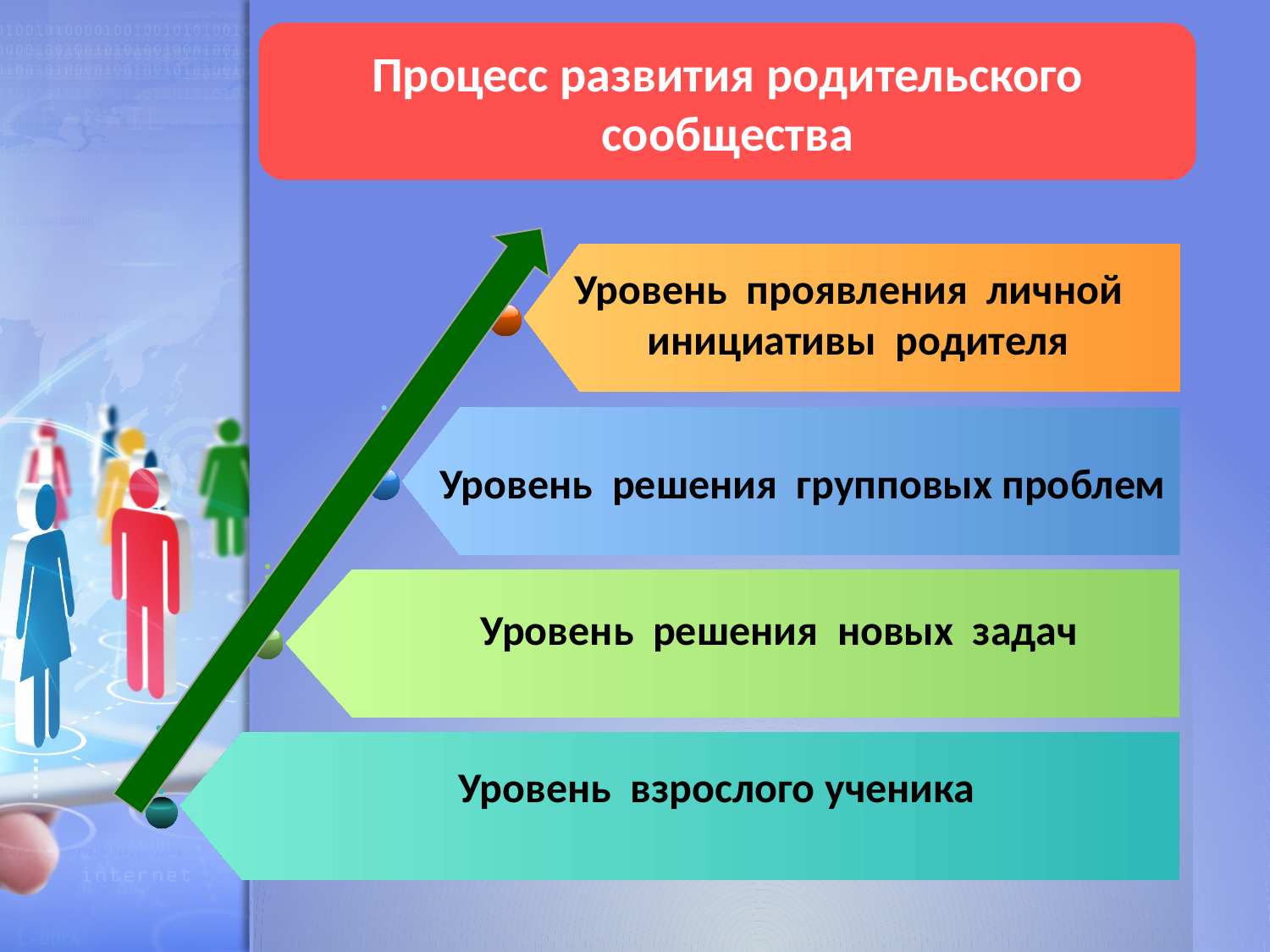

Процесс развития родительского сообщества

Уровень  проявления  личной
инициативы  родителя

Уровень  решения  групповых проблем

Уровень  решения  новых  задач

Уровень  взрослого ученика